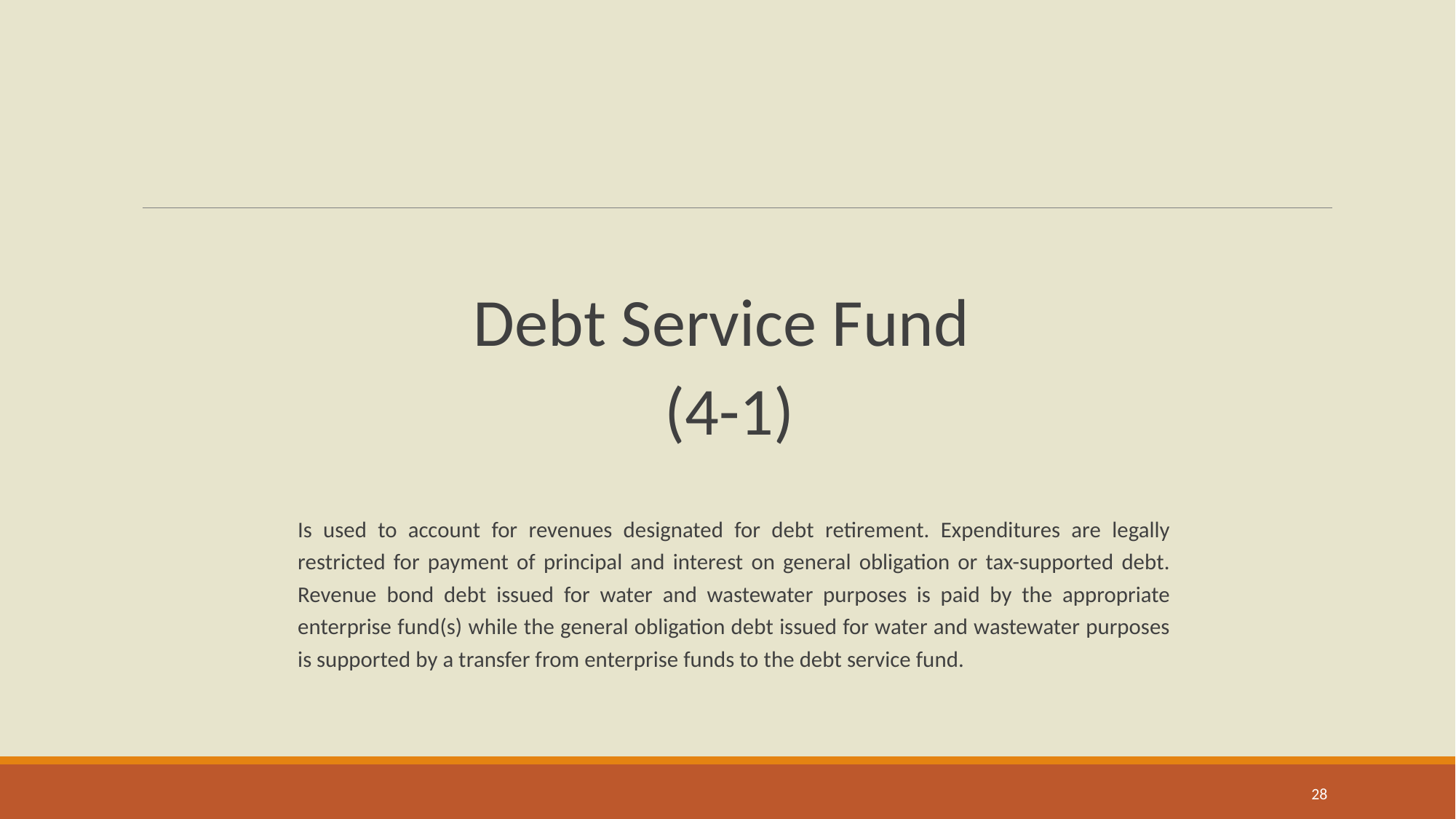

Debt Service Fund
(4-1)

	Is used to account for revenues designated for debt retirement. Expenditures are legally restricted for payment of principal and interest on general obligation or tax-supported debt. Revenue bond debt issued for water and wastewater purposes is paid by the appropriate enterprise fund(s) while the general obligation debt issued for water and wastewater purposes is supported by a transfer from enterprise funds to the debt service fund.

28